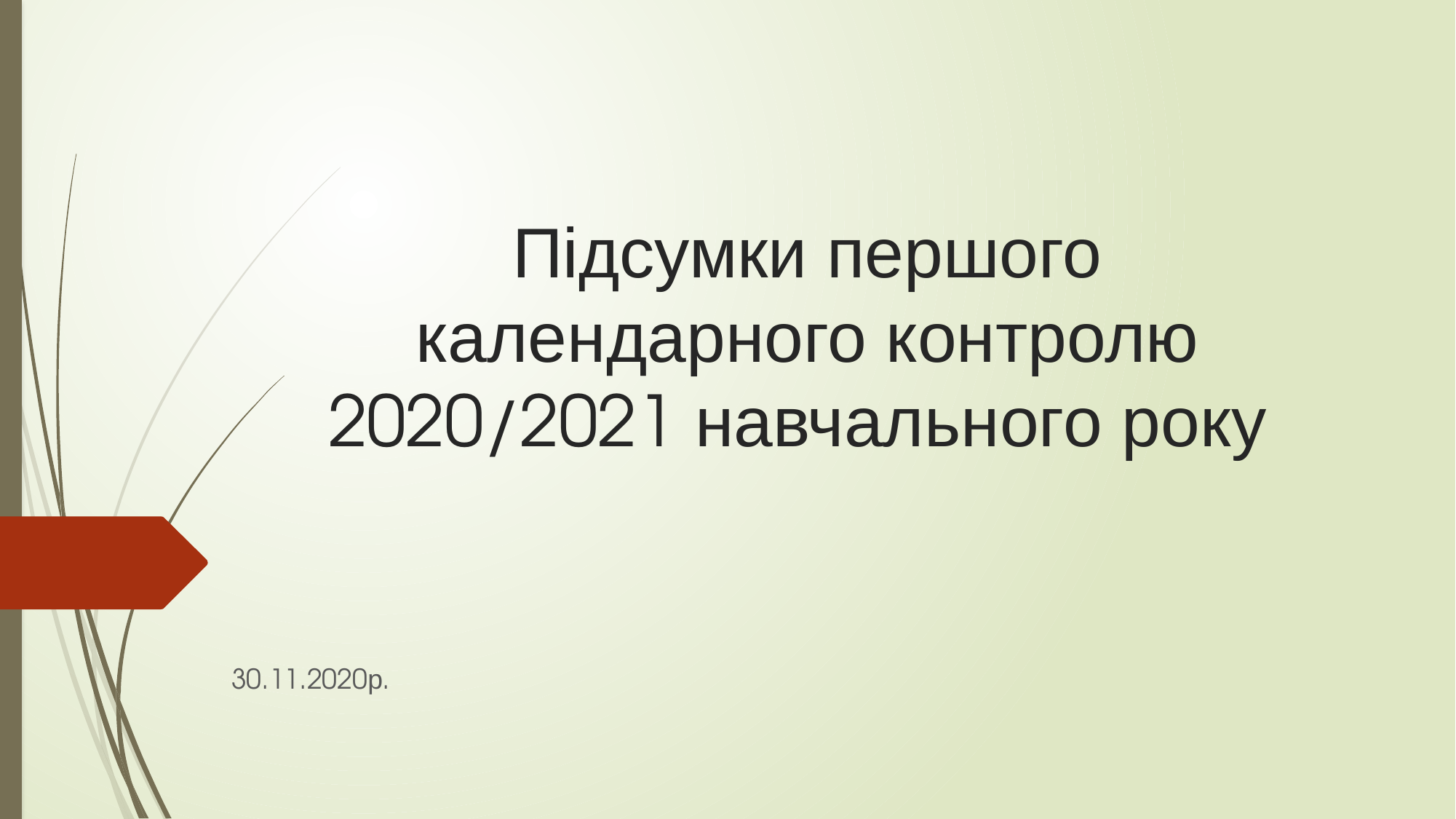

# Підсумки першого календарного контролю 2020/2021 навчального року
30.11.2020р.